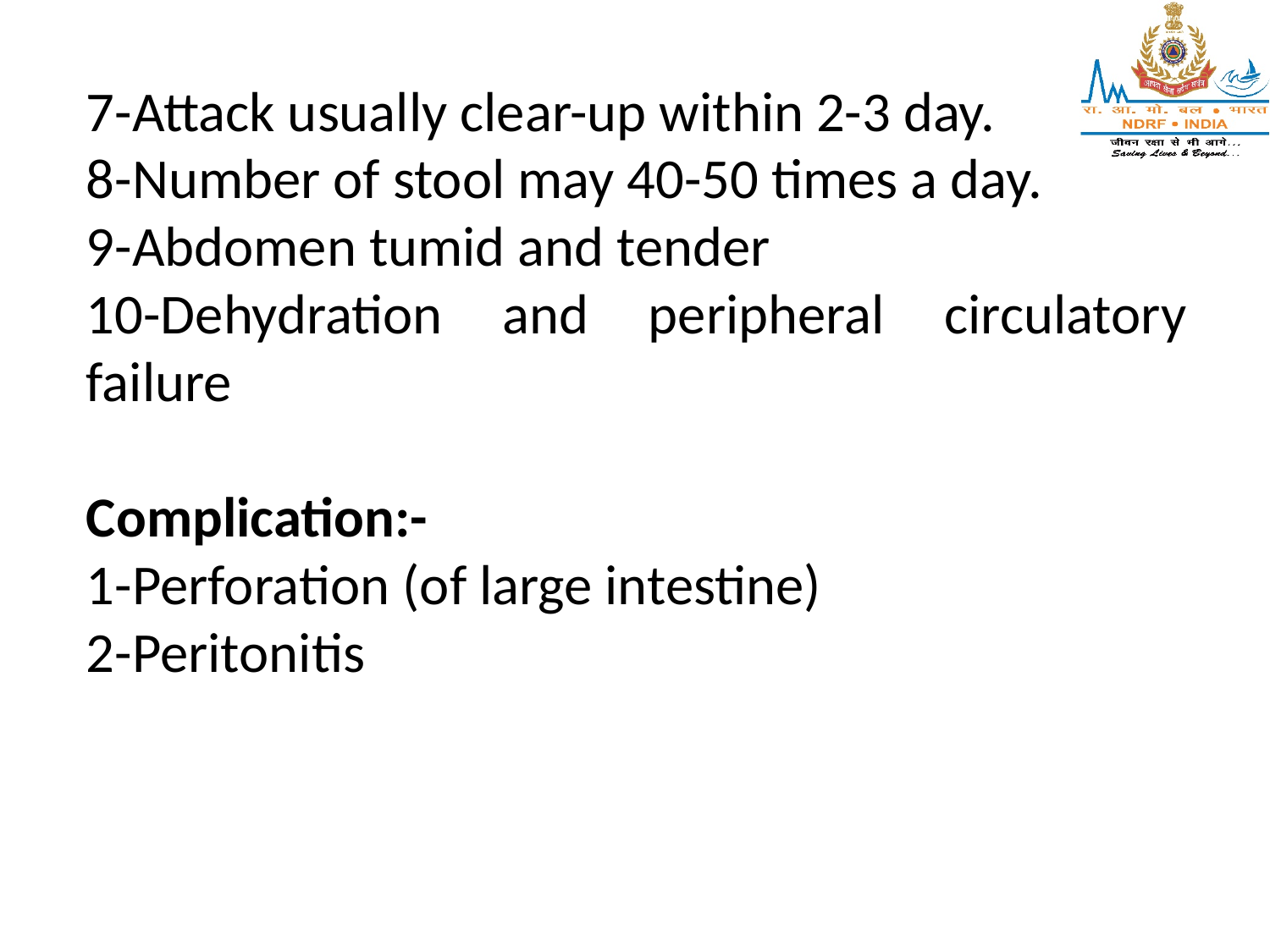

7-Attack usually clear-up within 2-3 day.
8-Number of stool may 40-50 times a day.
9-Abdomen tumid and tender
10-Dehydration and peripheral circulatory failure

Complication:-
1-Perforation (of large intestine)
2-Peritonitis